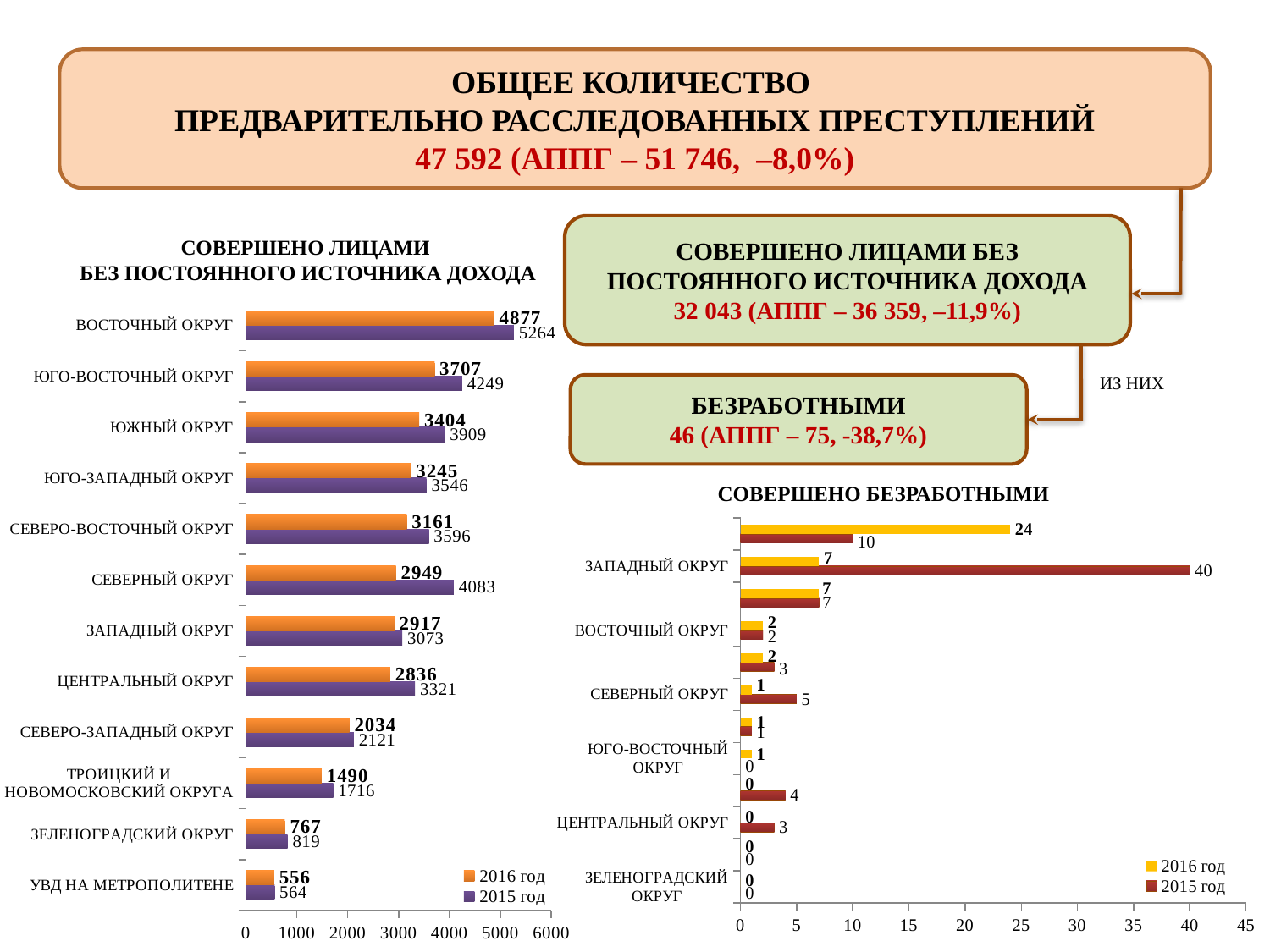

ОБЩЕЕ КОЛИЧЕСТВО
ПРЕДВАРИТЕЛЬНО РАССЛЕДОВАННЫХ ПРЕСТУПЛЕНИЙ
47 592 (АППГ – 51 746,  –8,0%)
СОВЕРШЕНО ЛИЦАМИ БЕЗ ПОСТОЯННОГО ИСТОЧНИКА ДОХОДА
32 043 (АППГ – 36 359, –11,9%)
СОВЕРШЕНО ЛИЦАМИ
БЕЗ ПОСТОЯННОГО ИСТОЧНИКА ДОХОДА

### Chart

| Category |  |  |
|---|---|---|
| УВД НА МЕТРОПОЛИТЕНЕ | 564.0 | 556.0 |
| ЗЕЛЕНОГРАДСКИЙ ОКРУГ | 819.0 | 767.0 |
| ТРОИЦКИЙ И НОВОМОСКОВСКИЙ ОКРУГА | 1716.0 | 1490.0 |
| СЕВЕРО-ЗАПАДНЫЙ ОКРУГ | 2121.0 | 2034.0 |
| ЦЕНТРАЛЬНЫЙ ОКРУГ | 3321.0 | 2836.0 |
| ЗАПАДНЫЙ ОКРУГ | 3073.0 | 2917.0 |
| СЕВЕРНЫЙ ОКРУГ | 4083.0 | 2949.0 |
| СЕВЕРО-ВОСТОЧНЫЙ ОКРУГ | 3596.0 | 3161.0 |
| ЮГО-ЗАПАДНЫЙ ОКРУГ | 3546.0 | 3245.0 |
| ЮЖНЫЙ ОКРУГ | 3909.0 | 3404.0 |
| ЮГО-ВОСТОЧНЫЙ ОКРУГ | 4249.0 | 3707.0 |
| ВОСТОЧНЫЙ ОКРУГ | 5264.0 | 4877.0 |
ИЗ НИХ
БЕЗРАБОТНЫМИ
46 (АППГ – 75, -38,7%)
СОВЕРШЕНО БЕЗРАБОТНЫМИ

### Chart

| Category |  |  |
|---|---|---|
| ЗЕЛЕНОГРАДСКИЙ ОКРУГ | 0.0 | 0.0 |
| УВД НА МЕТРОПОЛИТЕНЕ | 0.0 | 0.0 |
| ЦЕНТРАЛЬНЫЙ ОКРУГ | 3.0 | 0.0 |
| ЮГО-ЗАПАДНЫЙ ОКРУГ | 4.0 | 0.0 |
| ЮГО-ВОСТОЧНЫЙ ОКРУГ | 0.0 | 1.0 |
| СЕВЕРО-ЗАПАДНЫЙ ОКРУГ | 1.0 | 1.0 |
| СЕВЕРНЫЙ ОКРУГ | 5.0 | 1.0 |
| СЕВЕРО-ВОСТОЧНЫЙ ОКРУГ | 3.0 | 2.0 |
| ВОСТОЧНЫЙ ОКРУГ | 2.0 | 2.0 |
| ЮЖНЫЙ ОКРУГ | 7.0 | 7.0 |
| ЗАПАДНЫЙ ОКРУГ | 40.0 | 7.0 |
| ТРОИЦКИЙ И НОВОМОСКОВСКИЙ ОКРУГА | 10.0 | 24.0 |